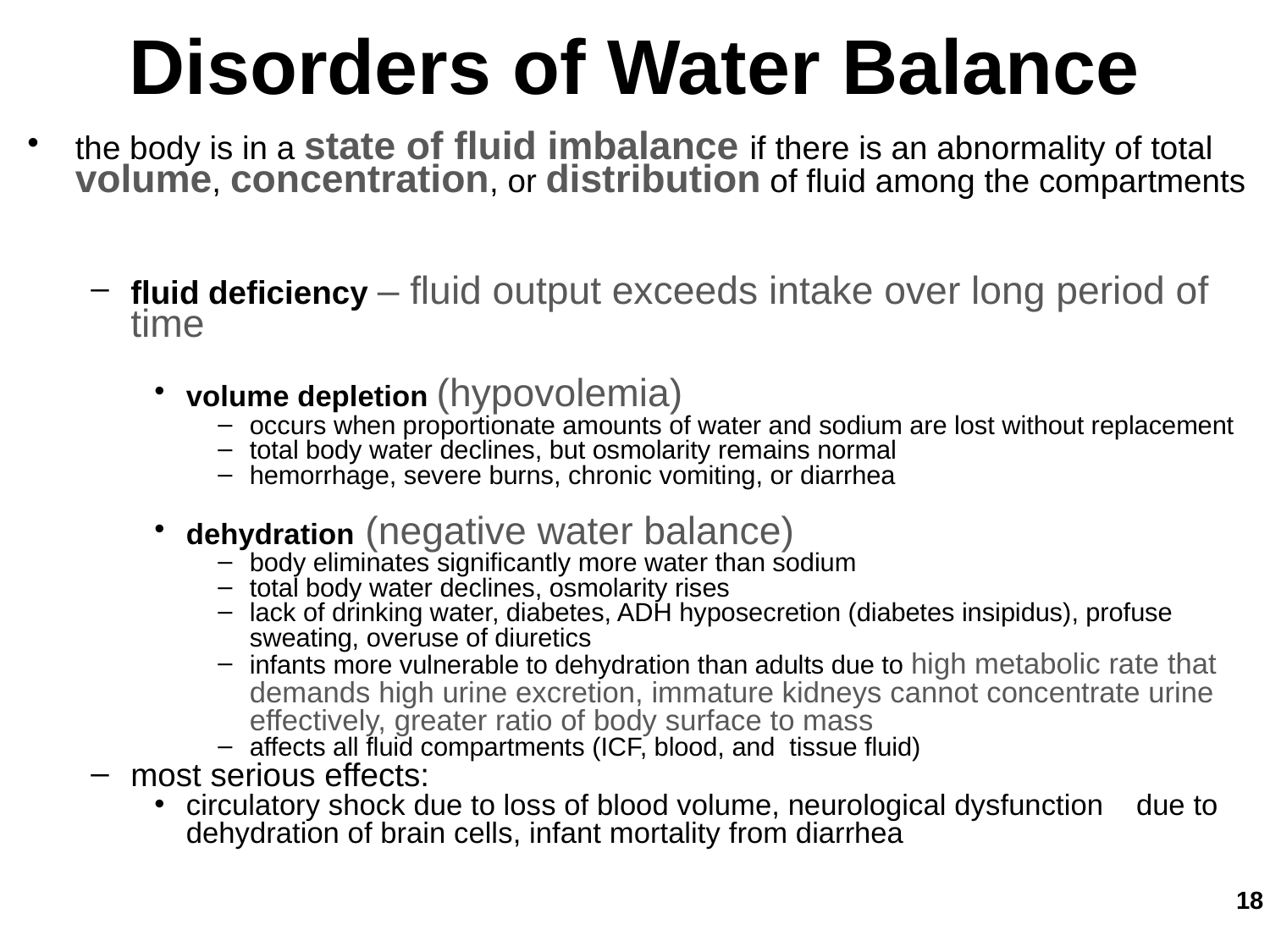

Disorders of Water Balance
the body is in a state of fluid imbalance if there is an abnormality of total volume, concentration, or distribution of fluid among the compartments

fluid deficiency – fluid output exceeds intake over long period of time

volume depletion (hypovolemia)
occurs when proportionate amounts of water and sodium are lost without replacement
total body water declines, but osmolarity remains normal
hemorrhage, severe burns, chronic vomiting, or diarrhea

dehydration (negative water balance)
body eliminates significantly more water than sodium
total body water declines, osmolarity rises
lack of drinking water, diabetes, ADH hyposecretion (diabetes insipidus), profuse sweating, overuse of diuretics
infants more vulnerable to dehydration than adults due to high metabolic rate that demands high urine excretion, immature kidneys cannot concentrate urine effectively, greater ratio of body surface to mass
affects all fluid compartments (ICF, blood, and  tissue fluid)
most serious effects:
circulatory shock due to loss of blood volume, neurological dysfunction    due to dehydration of brain cells, infant mortality from diarrhea
18